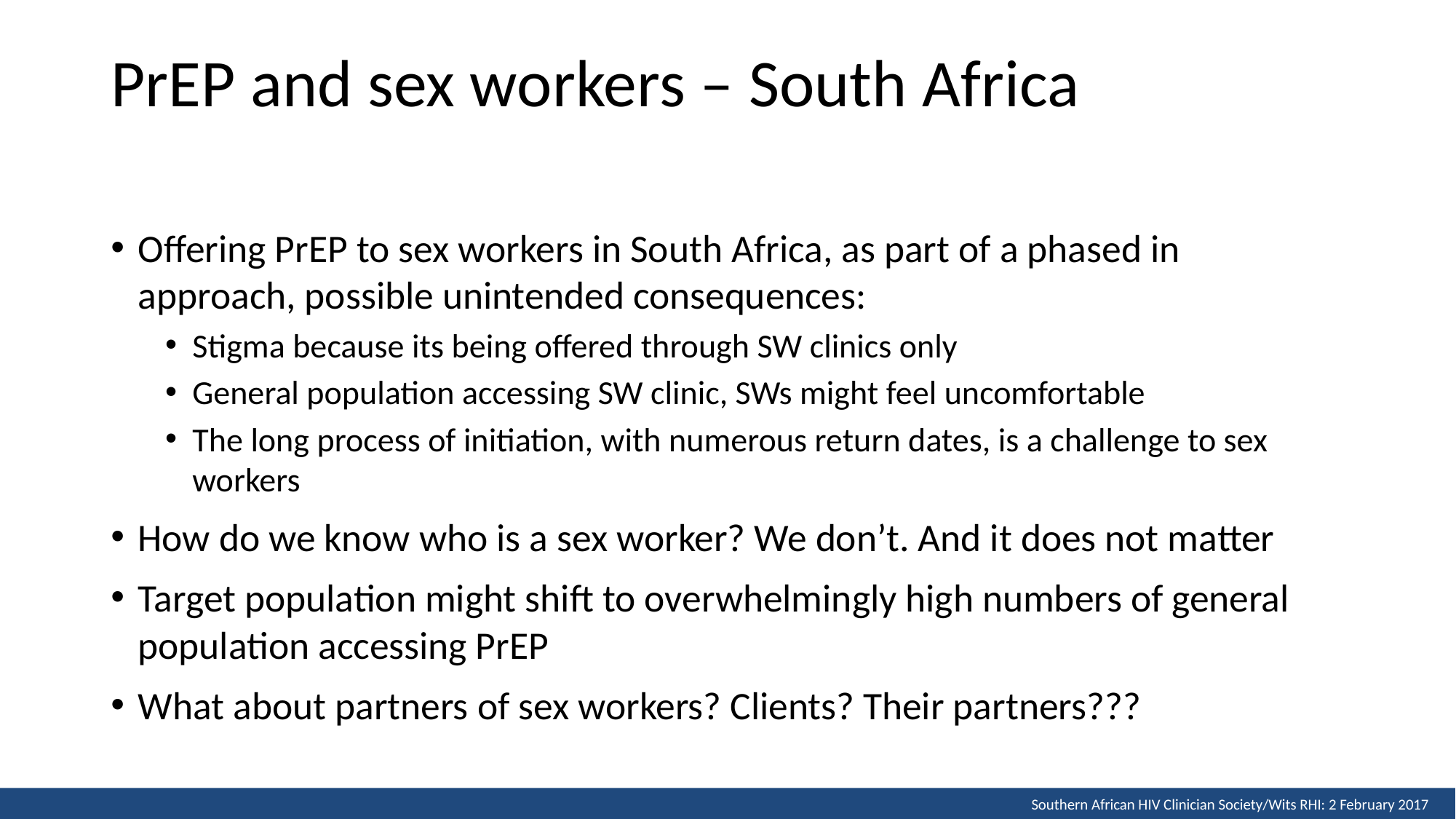

# PrEP and sex workers – South Africa
Offering PrEP to sex workers in South Africa, as part of a phased in approach, possible unintended consequences:
Stigma because its being offered through SW clinics only
General population accessing SW clinic, SWs might feel uncomfortable
The long process of initiation, with numerous return dates, is a challenge to sex workers
How do we know who is a sex worker? We don’t. And it does not matter
Target population might shift to overwhelmingly high numbers of general population accessing PrEP
What about partners of sex workers? Clients? Their partners???